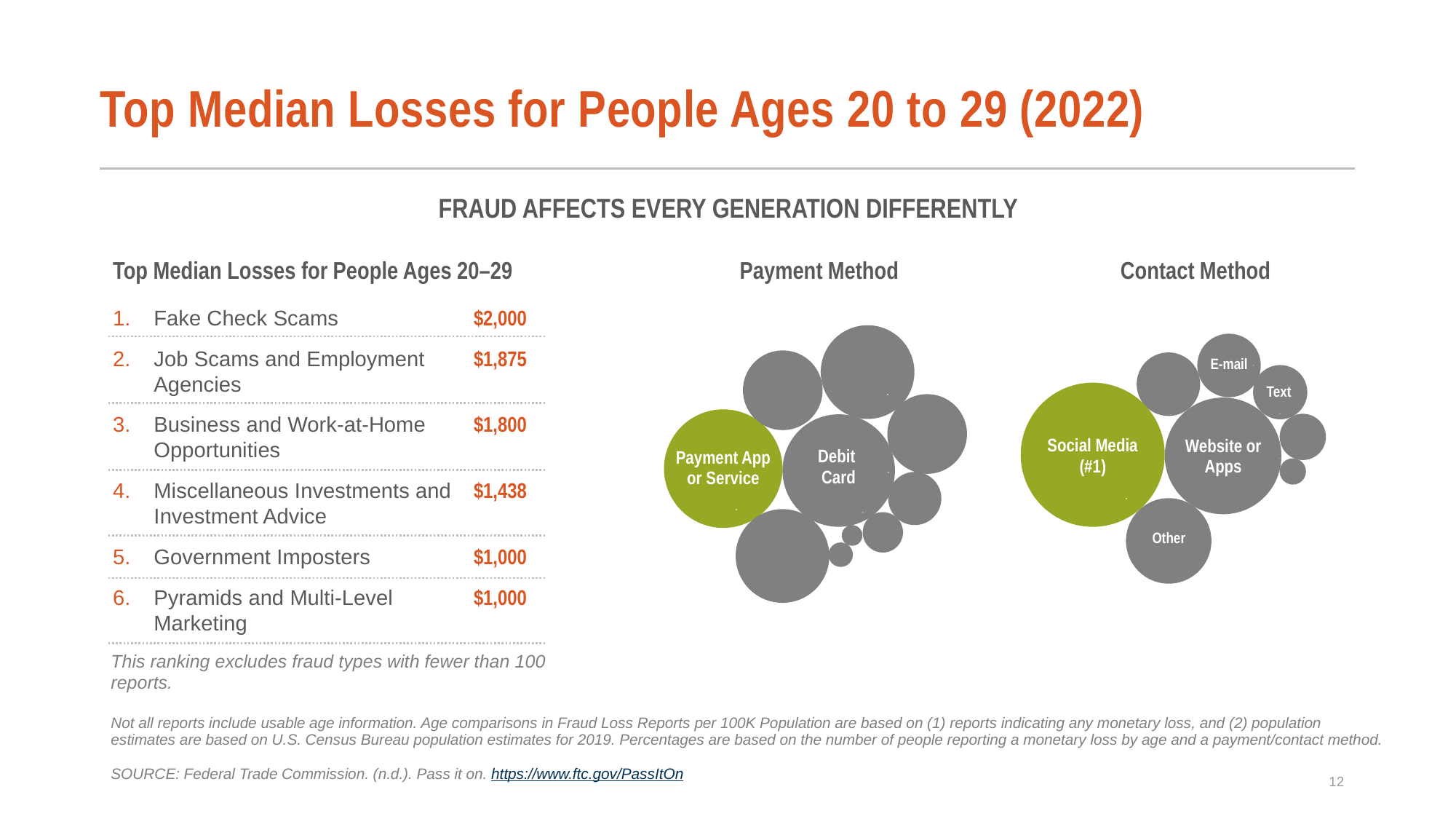

# Top Median Losses for People Ages 20 to 29 (2022)
FRAUD AFFECTS EVERY GENERATION DIFFERENTLY
Top Median Losses for People Ages 20–29
Payment Method
Contact Method
Fake Check Scams
Job Scams and Employment Agencies
Business and Work-at-Home Opportunities
Miscellaneous Investments and Investment Advice
Government Imposters
Pyramids and Multi-Level Marketing
$2,000
$1,875
$1,800
$1,438
$1,000
$1,000

E-mail

Text

Social Media
(#1)
Website or Apps
Debit
Card
Payment App or Service

Other

This ranking excludes fraud types with fewer than 100 reports.
Not all reports include usable age information. Age comparisons in Fraud Loss Reports per 100K Population are based on (1) reports indicating any monetary loss, and (2) population estimates are based on U.S. Census Bureau population estimates for 2019. Percentages are based on the number of people reporting a monetary loss by age and a payment/contact method.
12
SOURCE: Federal Trade Commission. (n.d.). Pass it on. https://www.ftc.gov/PassItOn